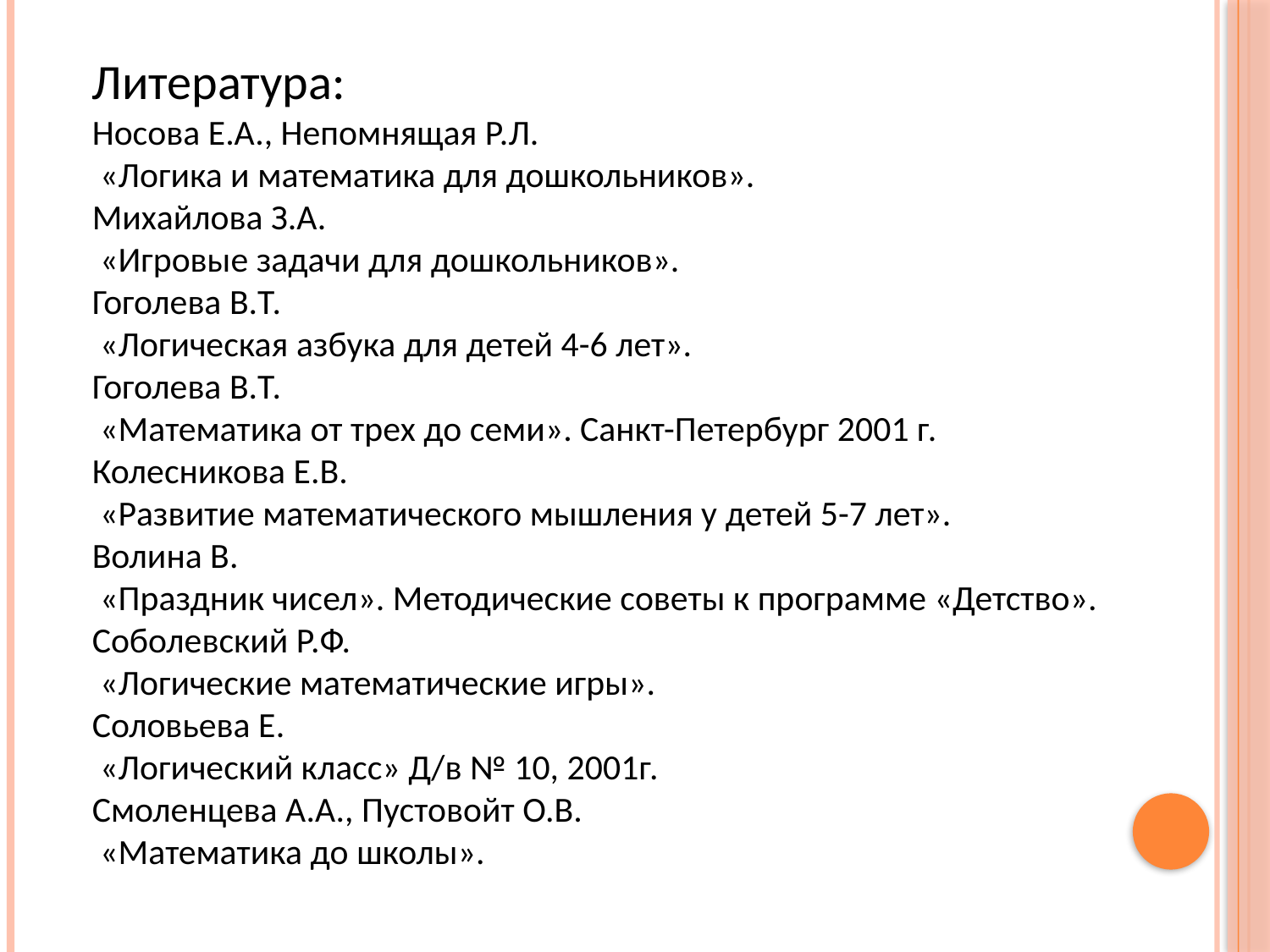

Литература:
Носова Е.А., Непомнящая Р.Л.
 «Логика и математика для дошкольников».
Михайлова З.А.
 «Игровые задачи для дошкольников».
Гоголева В.Т.
 «Логическая азбука для детей 4-6 лет».
Гоголева В.Т.
 «Математика от трех до семи». Санкт-Петербург 2001 г.
Колесникова Е.В.
 «Развитие математического мышления у детей 5-7 лет».
Волина В.
 «Праздник чисел». Методические советы к программе «Детство».
Соболевский Р.Ф.
 «Логические математические игры».
Соловьева Е.
 «Логический класс» Д/в № 10, 2001г.
Смоленцева А.А., Пустовойт О.В.
 «Математика до школы».